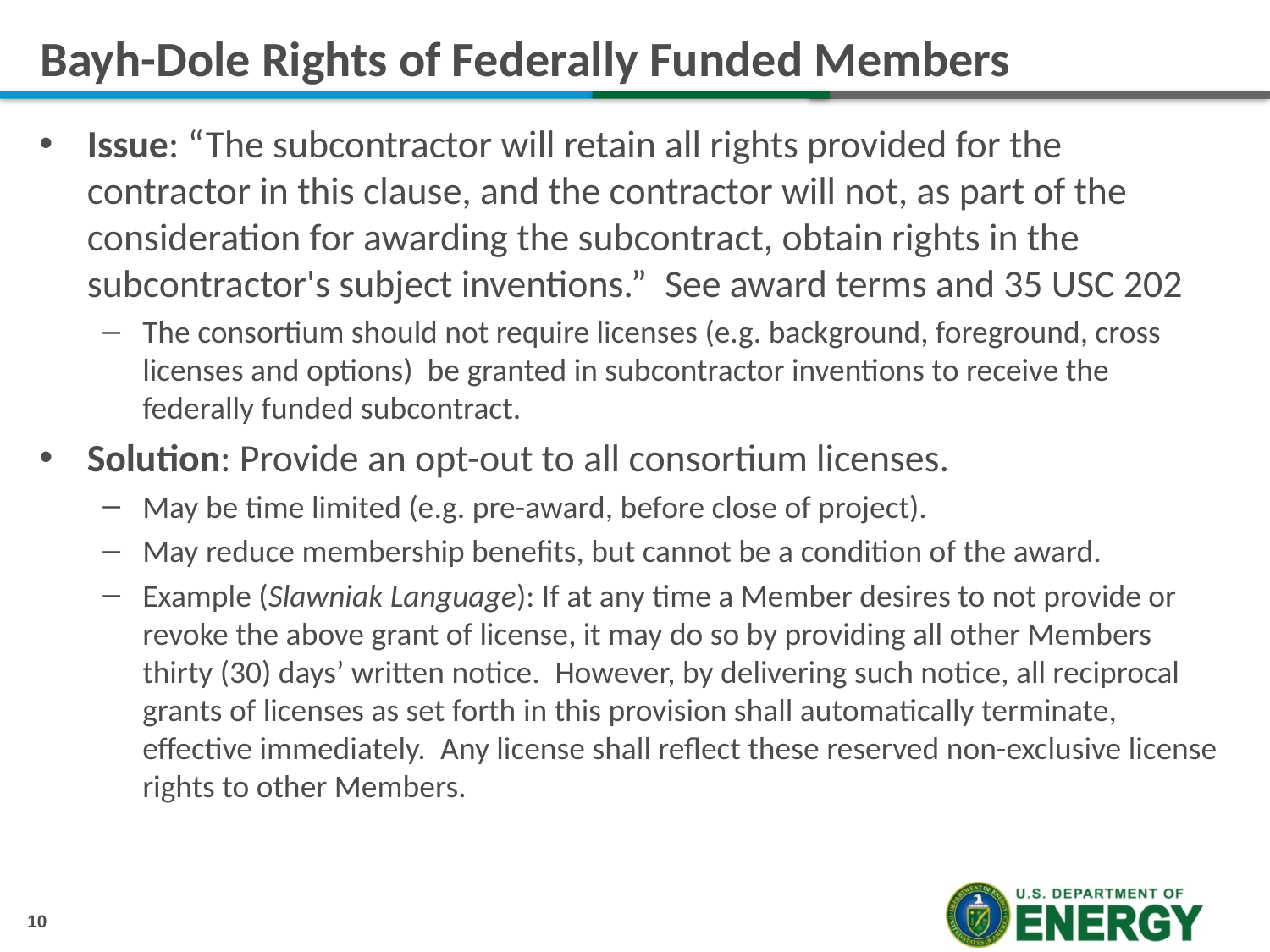

# Bayh-Dole Rights of Federally Funded Members
Issue: “The subcontractor will retain all rights provided for the contractor in this clause, and the contractor will not, as part of the consideration for awarding the subcontract, obtain rights in the subcontractor's subject inventions.”  See award terms and 35 USC 202
The consortium should not require licenses (e.g. background, foreground, cross licenses and options)  be granted in subcontractor inventions to receive the federally funded subcontract.
Solution: Provide an opt-out to all consortium licenses.
May be time limited (e.g. pre-award, before close of project).
May reduce membership benefits, but cannot be a condition of the award.
Example (Slawniak Language): If at any time a Member desires to not provide or revoke the above grant of license, it may do so by providing all other Members thirty (30) days’ written notice.  However, by delivering such notice, all reciprocal grants of licenses as set forth in this provision shall automatically terminate, effective immediately.  Any license shall reflect these reserved non-exclusive license rights to other Members.